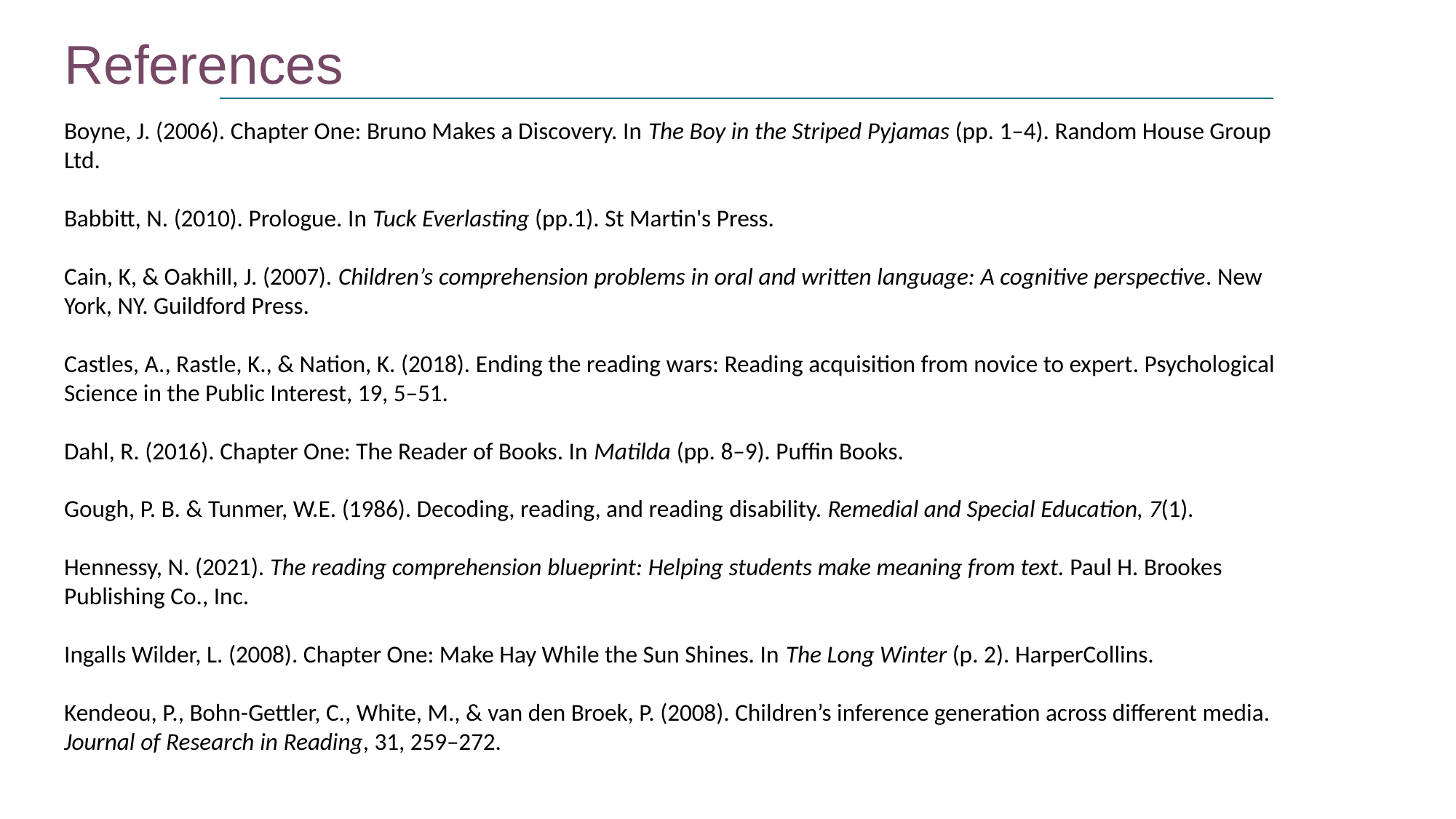

References
Boyne, J. (2006). Chapter One: Bruno Makes a Discovery. In The Boy in the Striped Pyjamas (pp. 1–4). Random House Group Ltd.

Babbitt, N. (2010). Prologue. In Tuck Everlasting (pp.1). St Martin's Press.

Cain, K, & Oakhill, J. (2007). Children’s comprehension problems in oral and written language: A cognitive perspective. New York, NY. Guildford Press.

Castles, A., Rastle, K., & Nation, K. (2018). Ending the reading wars: Reading acquisition from novice to expert. Psychological Science in the Public Interest, 19, 5–51.

Dahl, R. (2016). Chapter One: The Reader of Books. In Matilda (pp. 8–9). Puffin Books.

Gough, P. B. & Tunmer, W.E. (1986). Decoding, reading, and reading disability. Remedial and Special Education, 7(1).

Hennessy, N. (2021). The reading comprehension blueprint: Helping students make meaning from text. Paul H. Brookes Publishing Co., Inc.

Ingalls Wilder, L. (2008). Chapter One: Make Hay While the Sun Shines. In The Long Winter (p. 2). HarperCollins.

Kendeou, P., Bohn-Gettler, C., White, M., & van den Broek, P. (2008). Children’s inference generation across different media. Journal of Research in Reading, 31, 259–272.